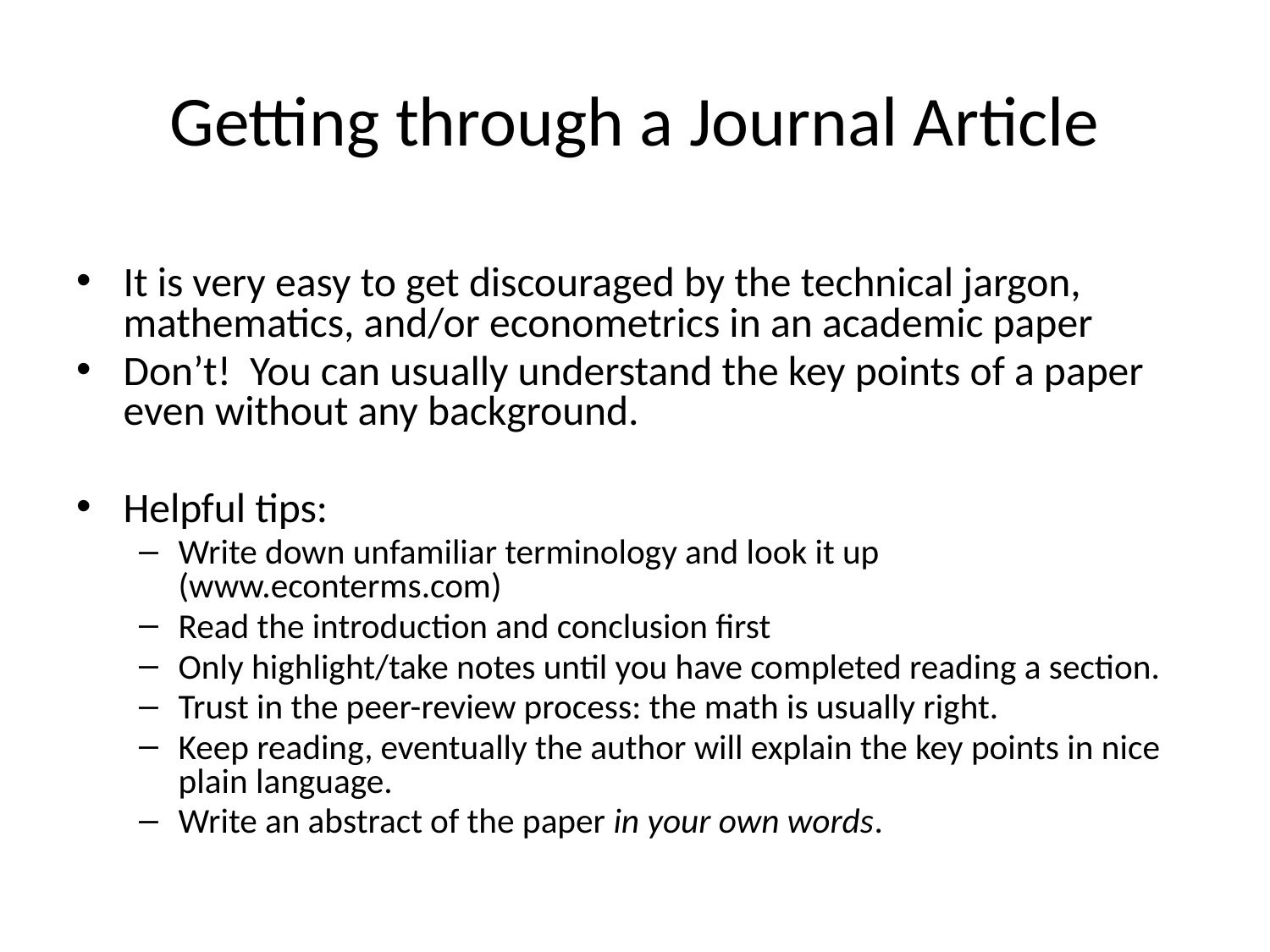

# Getting through a Journal Article

It is very easy to get discouraged by the technical jargon, mathematics, and/or econometrics in an academic paper
Don’t!  You can usually understand the key points of a paper even without any background.

Helpful tips:
Write down unfamiliar terminology and look it up (www.econterms.com)
Read the introduction and conclusion first
Only highlight/take notes until you have completed reading a section.
Trust in the peer-review process: the math is usually right.
Keep reading, eventually the author will explain the key points in nice plain language.
Write an abstract of the paper in your own words.